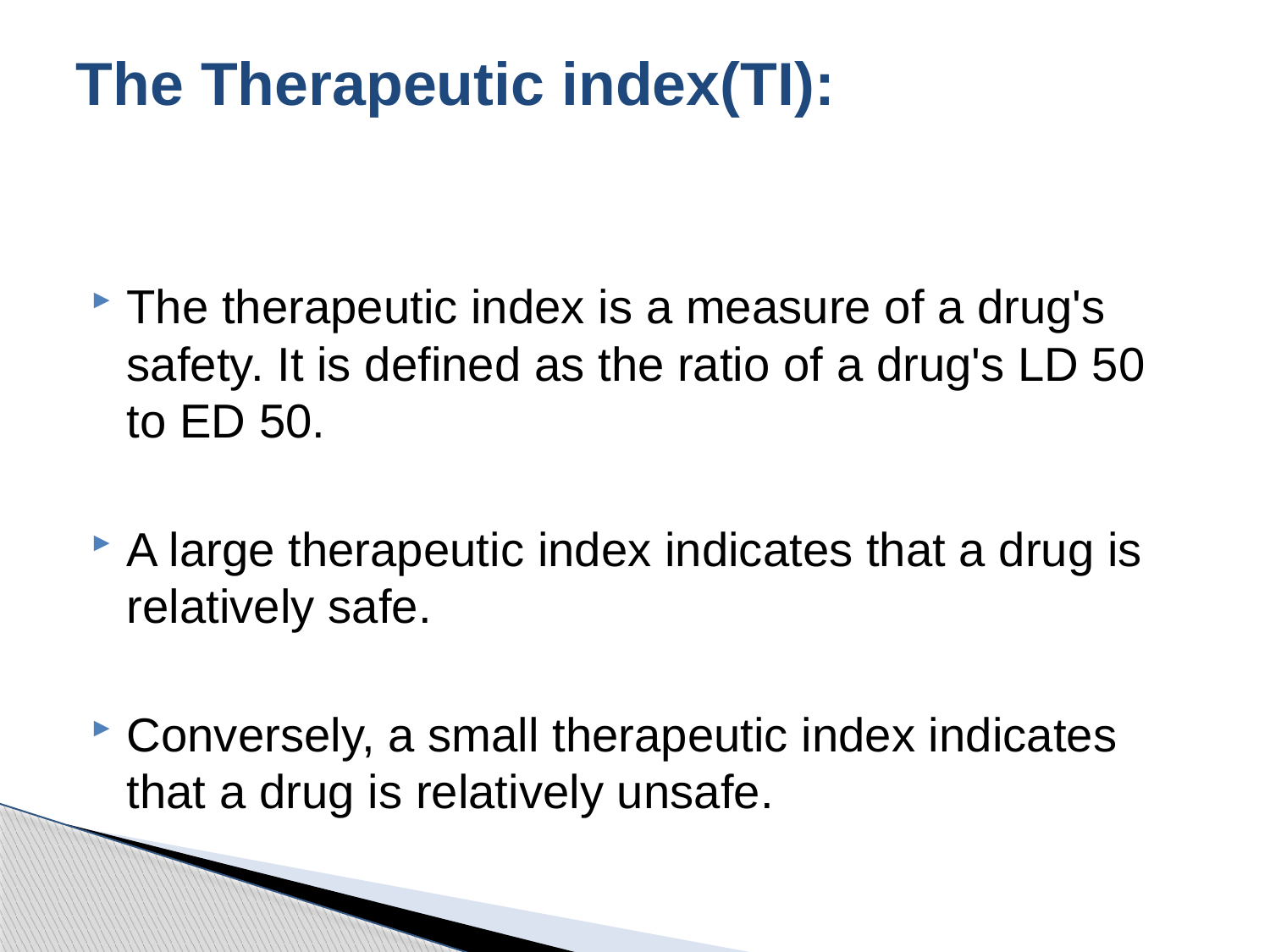

# The Therapeutic index(TI):

The therapeutic index is a measure of a drug's safety. It is defined as the ratio of a drug's LD 50 to ED 50.

A large therapeutic index indicates that a drug is relatively safe.

Conversely, a small therapeutic index indicates that a drug is relatively unsafe.